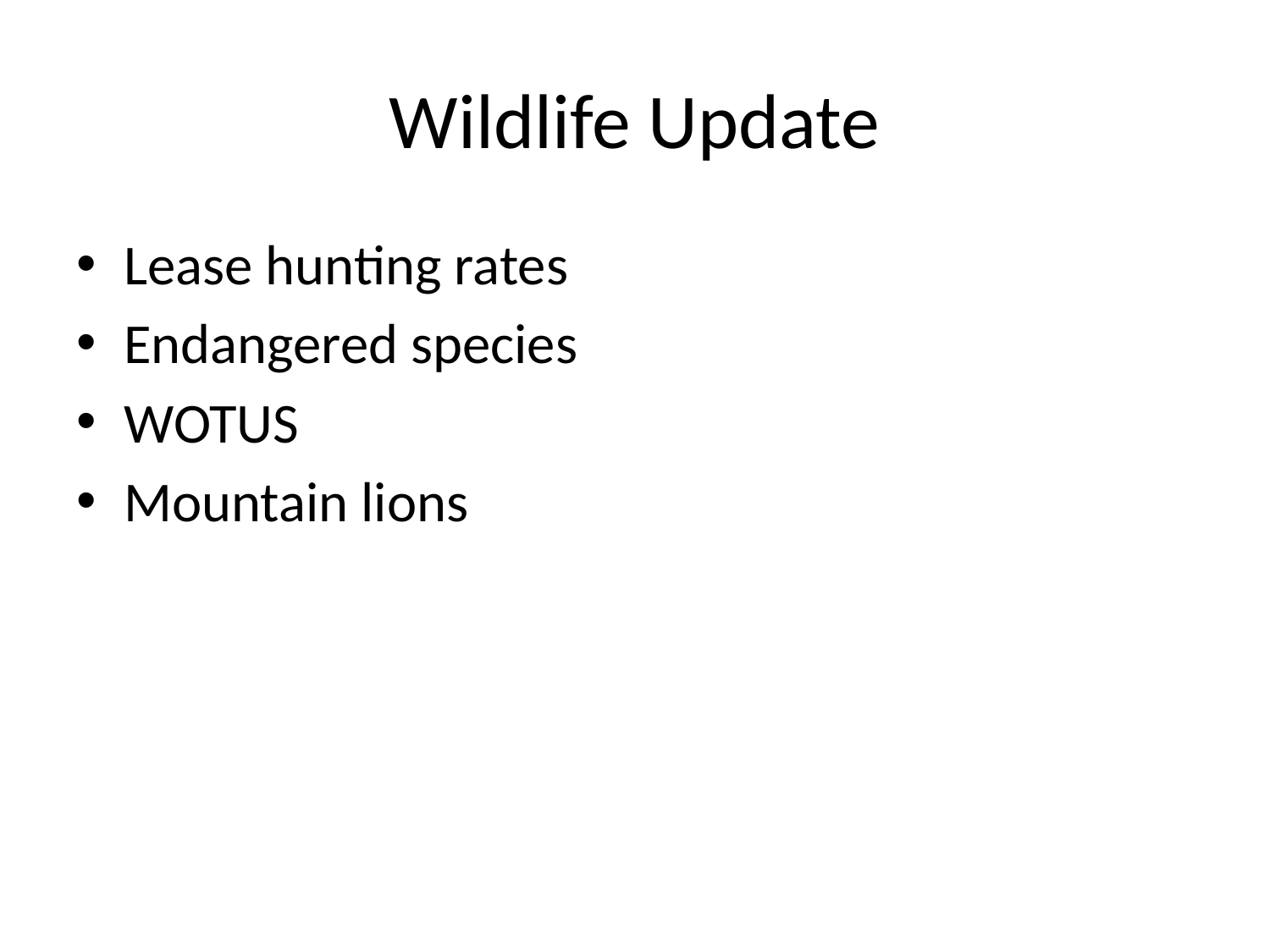

# Wildlife Update
Lease hunting rates
Endangered species
WOTUS
Mountain lions